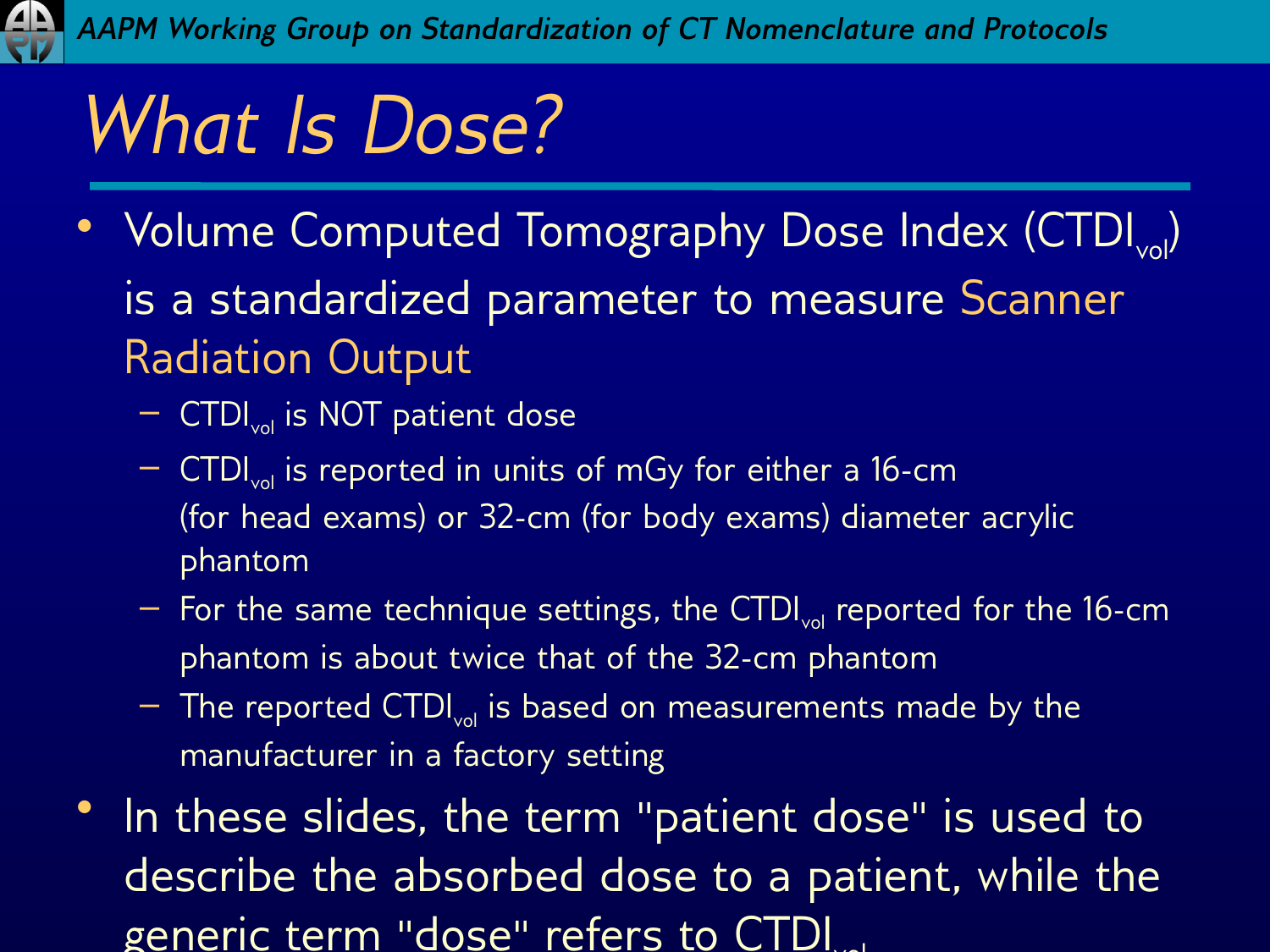

# What Is Dose?
Volume Computed Tomography Dose Index (CTDIvol) is a standardized parameter to measure Scanner Radiation Output
CTDIvol is NOT patient dose
CTDIvol is reported in units of mGy for either a 16-cm
(for head exams) or 32-cm (for body exams) diameter acrylic phantom
For the same technique settings, the CTDIvol reported for the 16-cm phantom is about twice that of the 32-cm phantom
The reported CTDIvol is based on measurements made by the manufacturer in a factory setting
In these slides, the term "patient dose" is used to describe the absorbed dose to a patient, while the generic term "dose" refers to CTDIvol